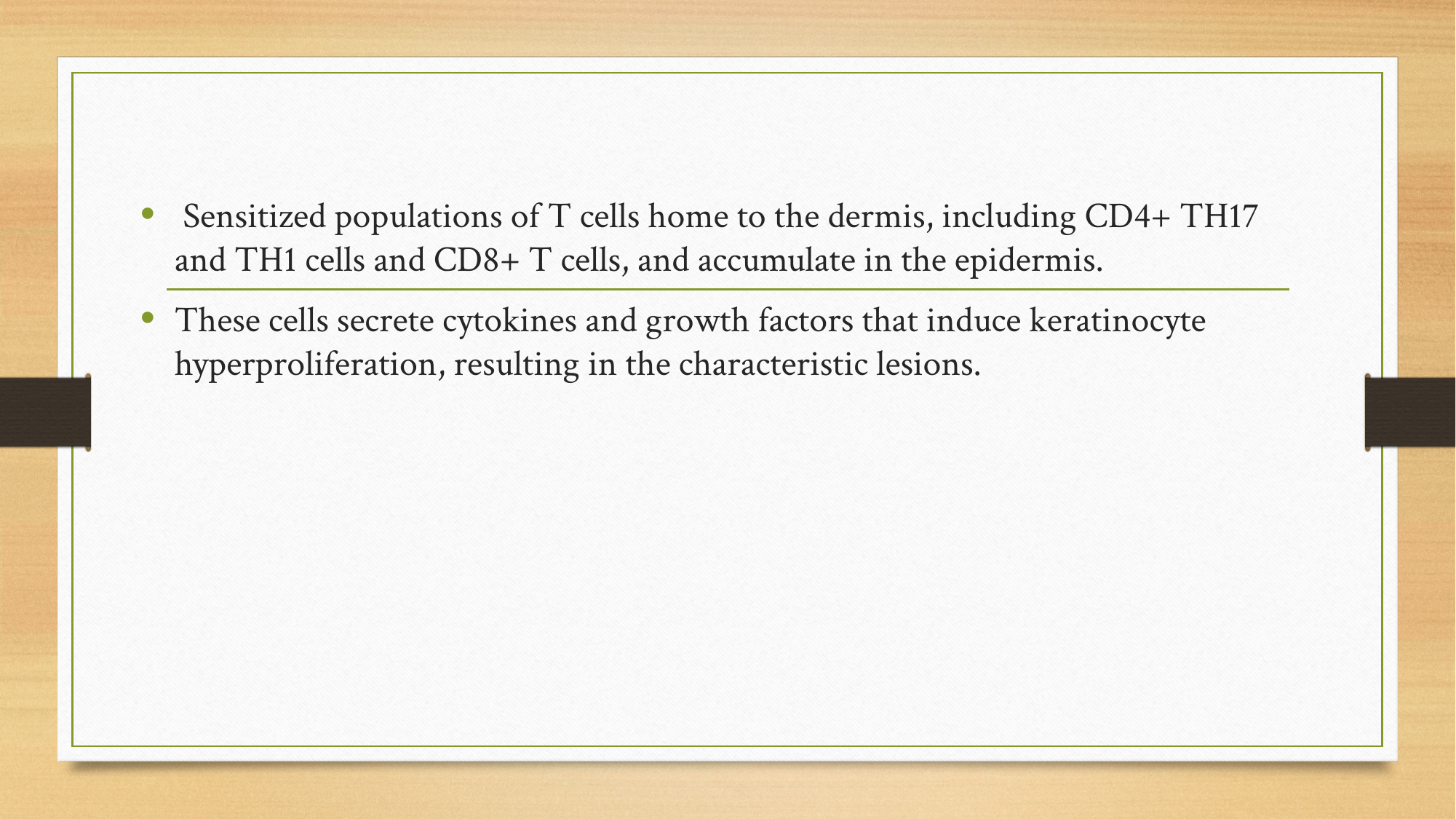

Sensitized populations of T cells home to the dermis, including CD4+ TH17 and TH1 cells and CD8+ T cells, and accumulate in the epidermis.
These cells secrete cytokines and growth factors that induce keratinocyte hyperproliferation, resulting in the characteristic lesions.